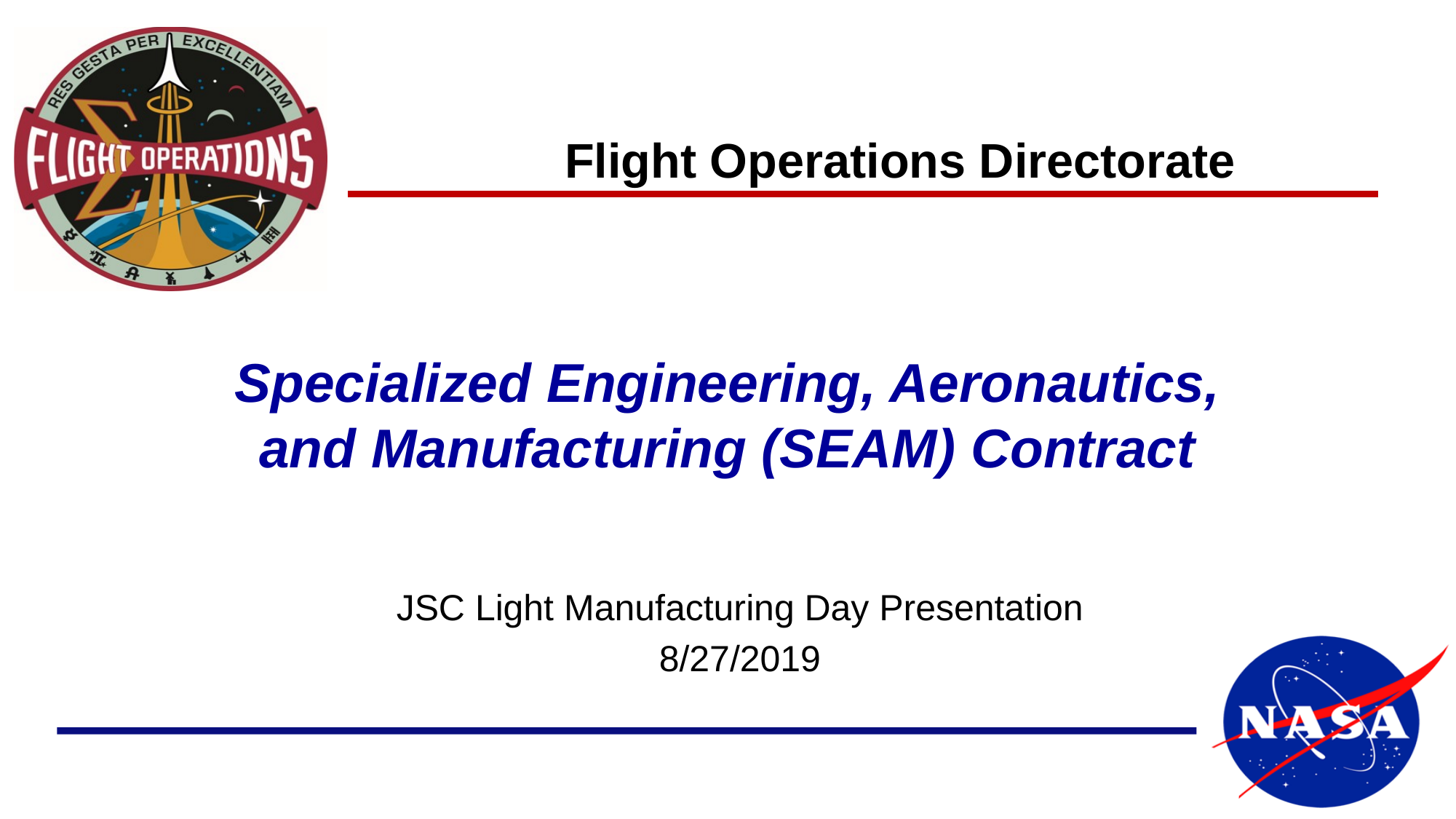

# Specialized Engineering, Aeronautics, and Manufacturing (SEAM) Contract

JSC Light Manufacturing Day Presentation
8/27/2019